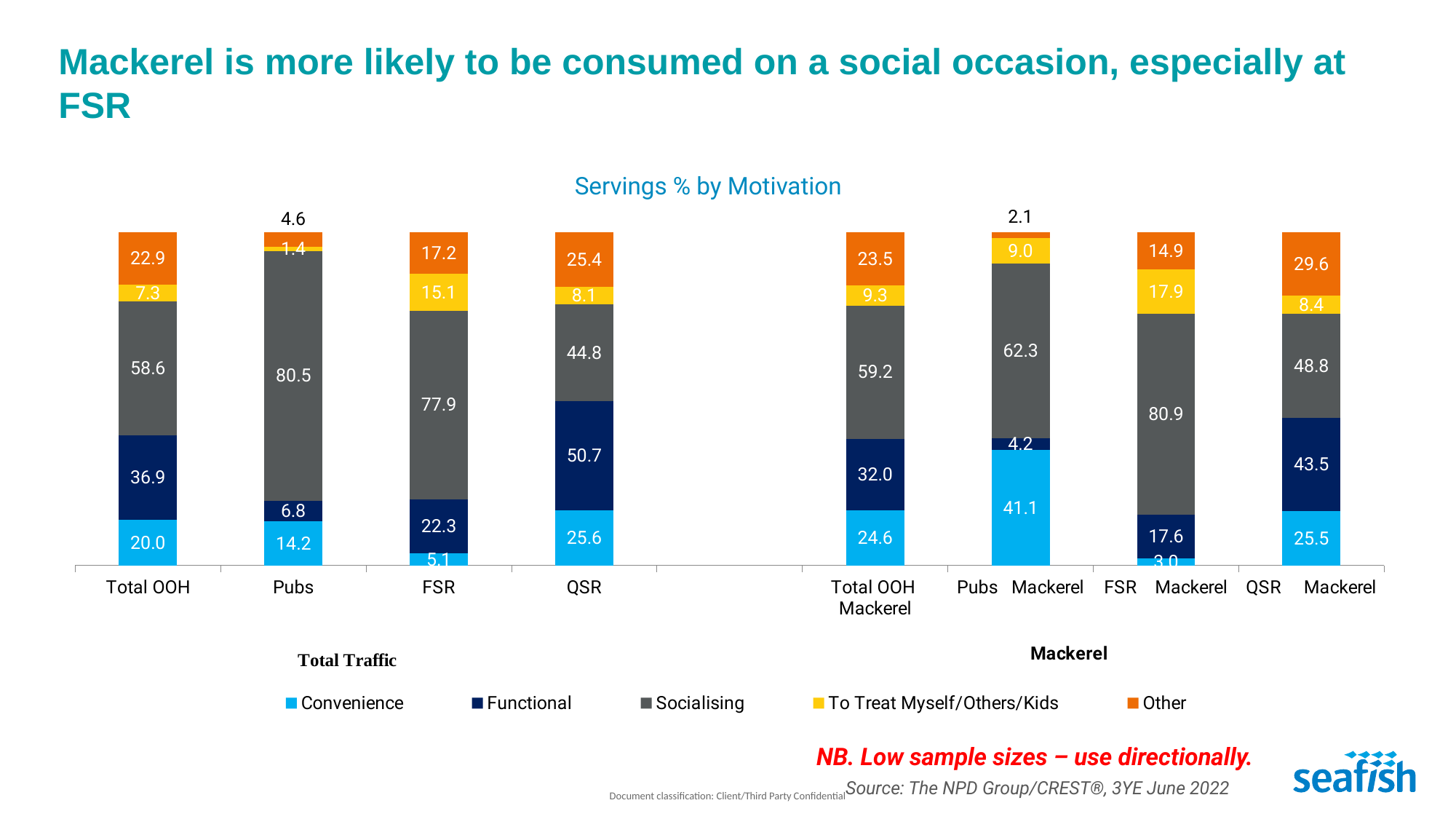

# Mackerel is more likely to be consumed on a social occasion, especially at FSR
Servings % by Motivation

### Chart

| Category | Convenience | Functional | Socialising | To Treat Myself/Others/Kids | Other |
|---|---|---|---|---|---|
| Total OOH | 20.0 | 36.9 | 58.6 | 7.3 | 22.9 |
| Pubs | 14.2 | 6.8 | 80.5 | 1.4 | 4.6 |
| FSR | 5.1 | 22.3 | 77.9 | 15.1 | 17.2 |
| QSR | 25.6 | 50.7 | 44.8 | 8.1 | 25.4 |
|   | None | None | None | None | None |
| Total OOH  Mackerel | 24.6 | 32.0 | 59.2 | 9.3 | 23.5 |
| Pubs   Mackerel | 41.1 | 4.2 | 62.3 | 9.0 | 2.1 |
| FSR    Mackerel | 3.0 | 17.6 | 80.9 | 17.9 | 14.9 |
| QSR     Mackerel | 25.5 | 43.5 | 48.8 | 8.4 | 29.6 |
NB. Low sample sizes – use directionally.
Source: The NPD Group/CREST®, 3YE June 2022